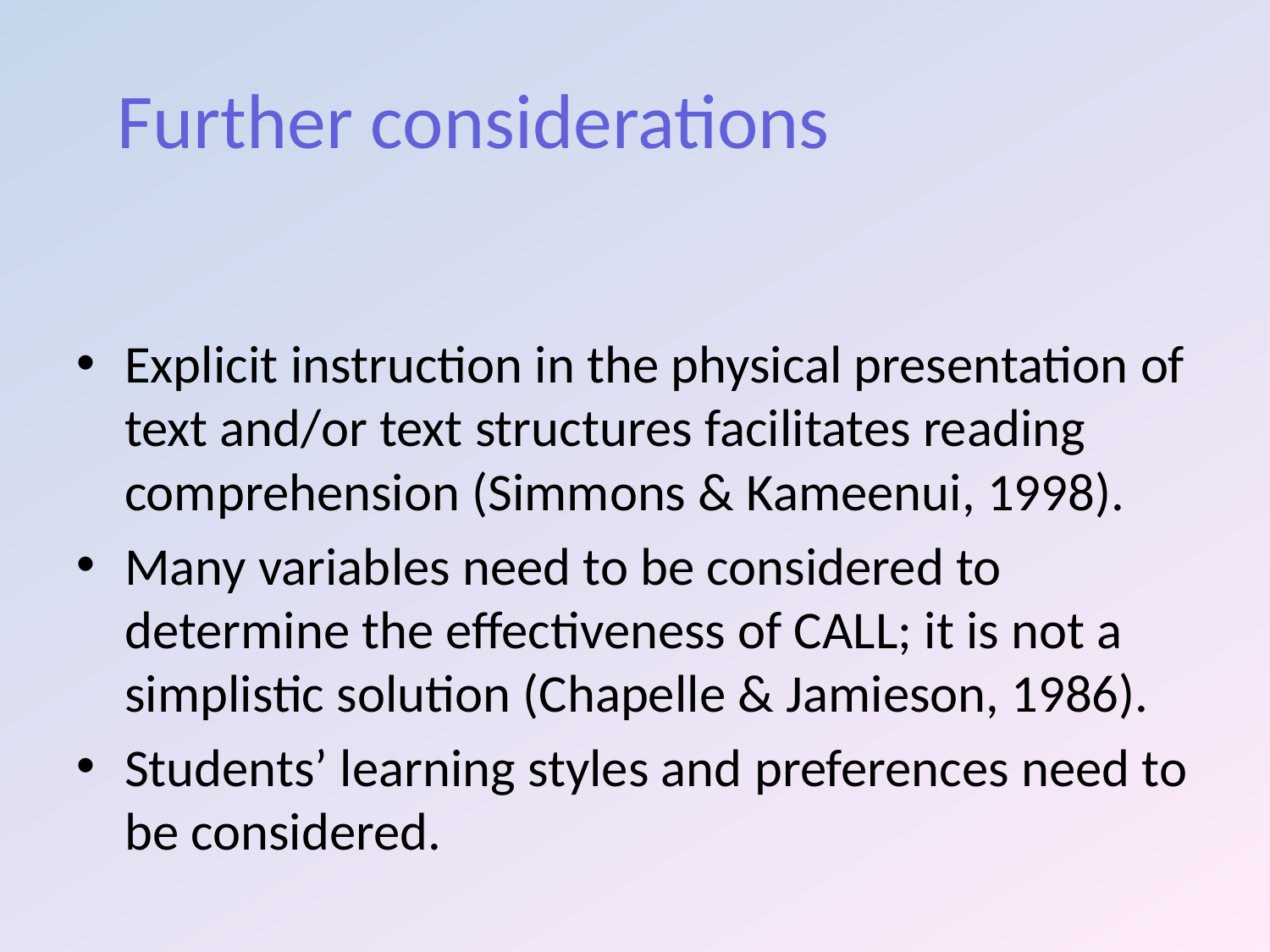

# Further considerations
Explicit instruction in the physical presentation of text and/or text structures facilitates reading comprehension (Simmons & Kameenui, 1998).
Many variables need to be considered to determine the effectiveness of CALL; it is not a simplistic solution (Chapelle & Jamieson, 1986).
Students’ learning styles and preferences need to be considered.